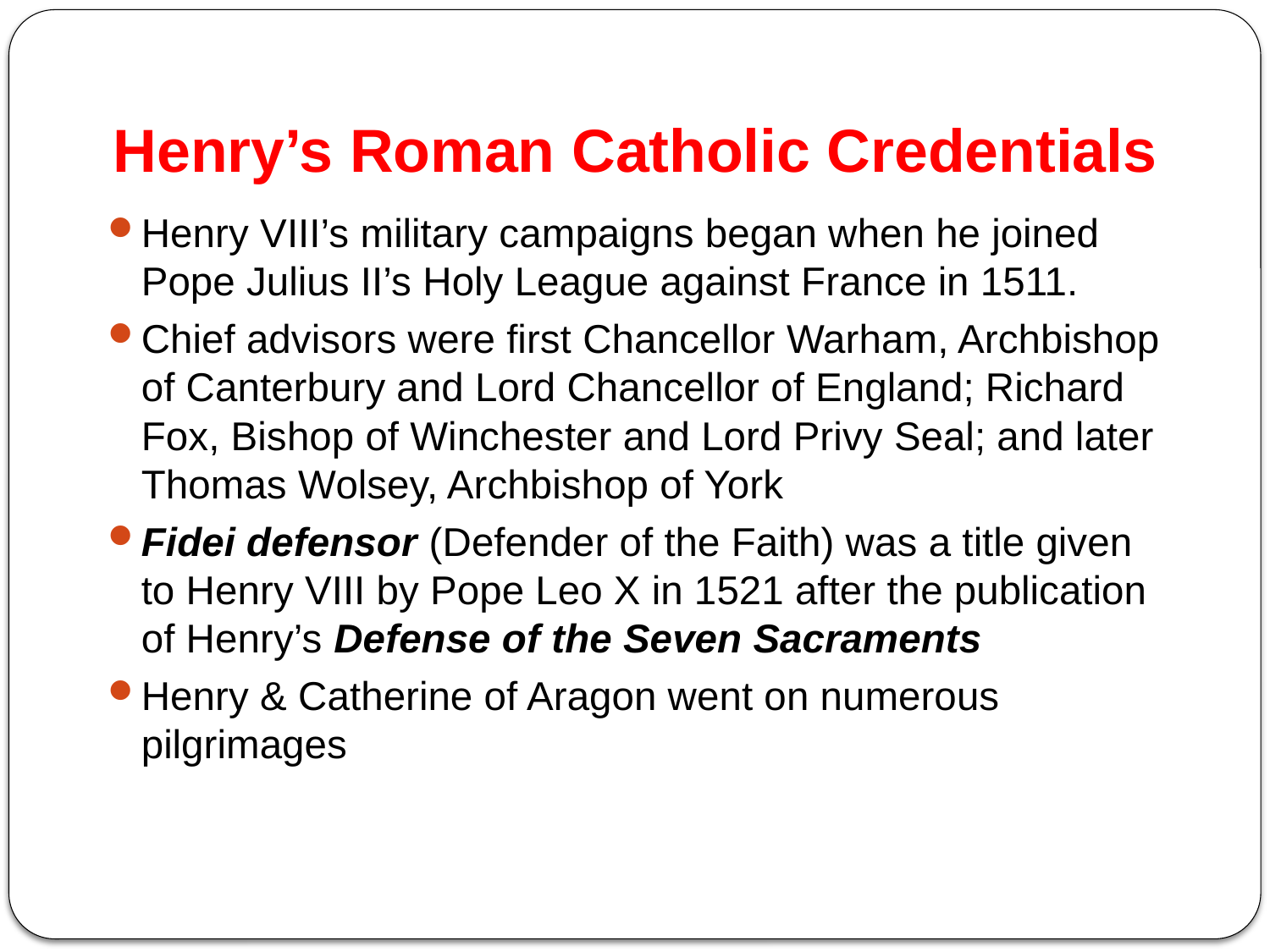

# Henry’s Roman Catholic Credentials
Henry VIII’s military campaigns began when he joined Pope Julius II’s Holy League against France in 1511.
Chief advisors were first Chancellor Warham, Archbishop of Canterbury and Lord Chancellor of England; Richard Fox, Bishop of Winchester and Lord Privy Seal; and later Thomas Wolsey, Archbishop of York
Fidei defensor (Defender of the Faith) was a title given to Henry VIII by Pope Leo X in 1521 after the publication of Henry’s Defense of the Seven Sacraments
Henry & Catherine of Aragon went on numerous pilgrimages